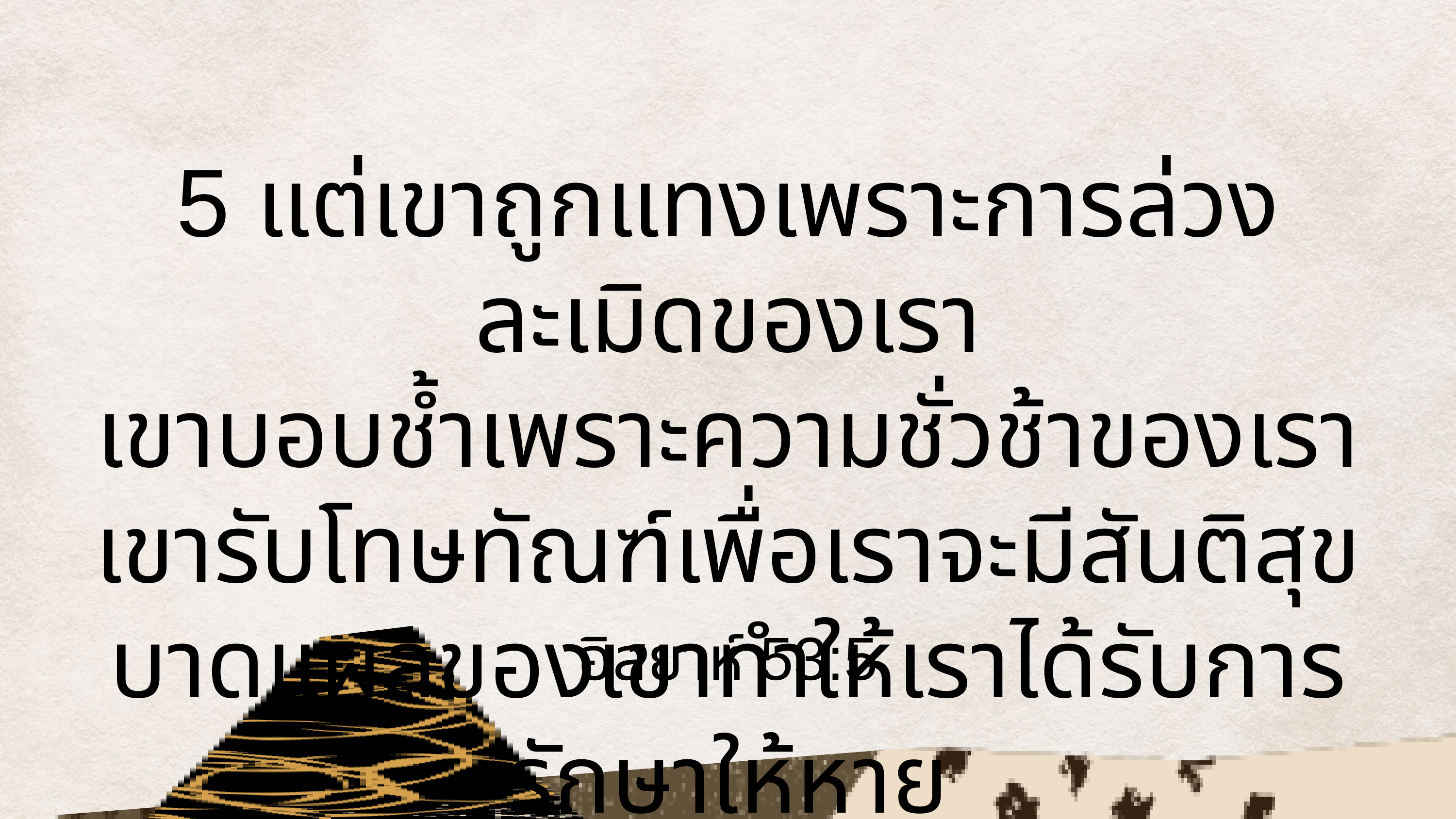

5 แต่เขาถูกแทงเพราะการล่วงละเมิดของเรา
เขาบอบช้ำเพราะความชั่วช้าของเรา
เขารับโทษทัณฑ์เพื่อเราจะมีสันติสุข
บาดแผลของเขาทำให้เราได้รับการรักษาให้หาย

อิสยาห์ 53:5